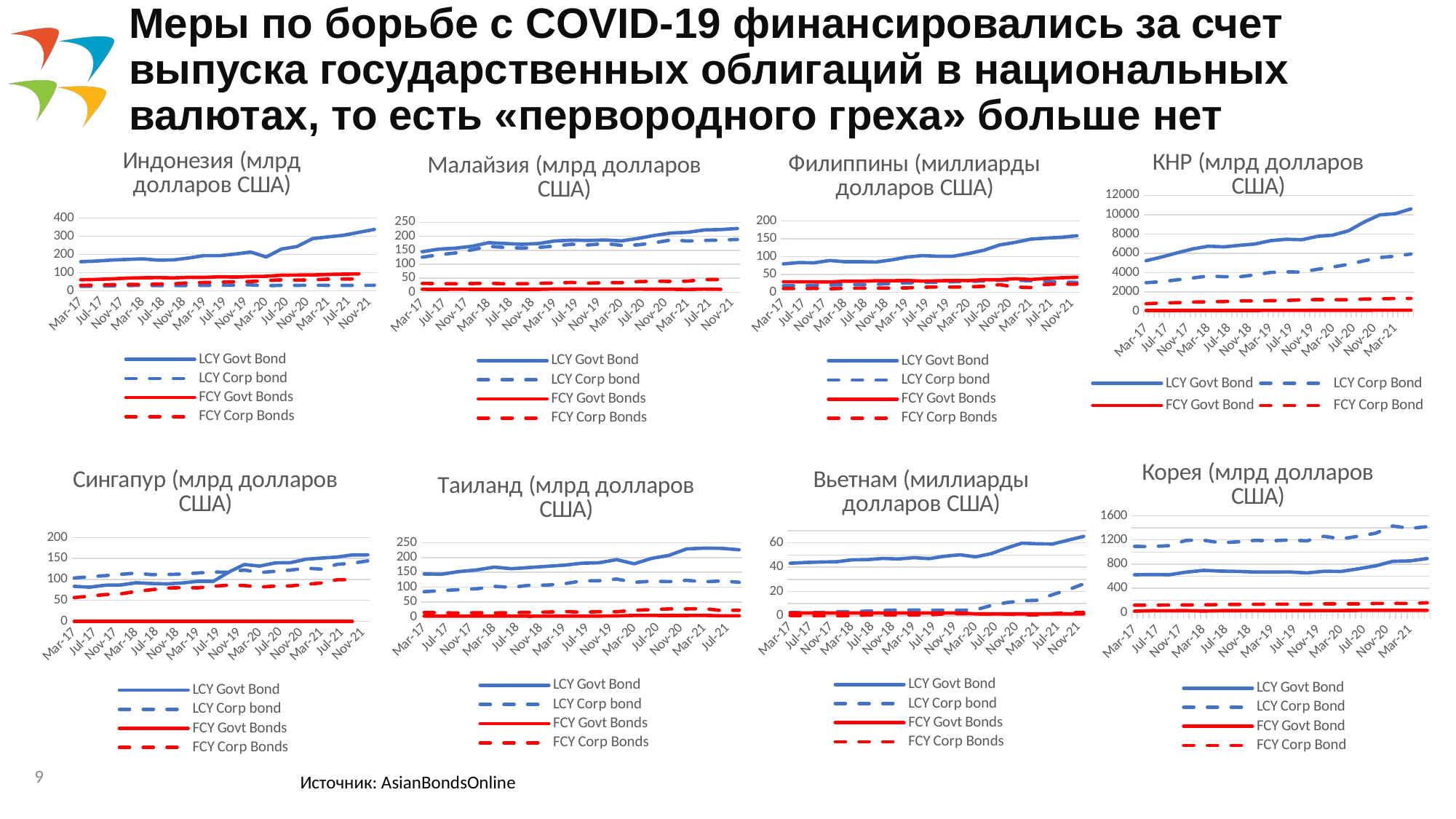

# Меры по борьбе с COVID-19 финансировались за счет выпуска государственных облигаций в национальных валютах, то есть «первородного греха» больше нет

### Chart: Индонезия (млрд долларов США)

| Category | LCY Govt Bond | LCY Corp bond | FCY Govt Bonds  | FCY Corp Bonds  |
|---|---|---|---|---|
| 42795 | 159.89 | 24.09 | 60.78 | 29.41 |
| 42887 | 163.88 | 24.91 | 62.46 | 31.25 |
| 42979 | 169.26 | 26.7 | 65.57 | 33.17 |
| 43070 | 172.71 | 28.57 | 70.02 | 34.83 |
| 43160 | 175.79 | 29.17 | 71.46 | 34.05 |
| 43252 | 168.85 | 28.09 | 72.54 | 36.96 |
| 43344 | 170.25 | 28.11 | 70.88 | 38.04 |
| 43435 | 180.79 | 28.62 | 74.21 | 43.81 |
| 43525 | 193.86 | 29.77 | 74.08 | 45.46 |
| 43617 | 193.67 | 29.54 | 77.18 | 47.07 |
| 43709 | 202.47 | 30.82 | 75.6 | 49.46 |
| 43800 | 213.56 | 32.1 | 78.6 | 50.72 |
| 43891 | 186.23 | 27.16 | 79.81 | 56.5 |
| 43983 | 230.07 | 30.12 | 85.75 | 60.24 |
| 44075 | 243.89 | 29.62 | 86.66 | 58.78 |
| 44166 | 287.27 | 30.3 | 87.15 | 60.2 |
| 44256 | 296.84 | 29.81 | 89.78 | 63.81 |
| 44348 | 305.58 | 29.15 | 91.76 | 64.46 |
| 44440 | 321.86 | 29.48 | 92.91 | 65.15 |
| 44531 | 338.14 | 30.17 | None | None |

### Chart: КНР (млрд долларов США)

| Category | LCY Govt Bond | LCY Corp Bond | FCY Govt Bond | FCY Corp Bond |
|---|---|---|---|---|
| 42795 | 5224.13 | 2944.99 | 59.49 | 764.42 |
| 42887 | 5608.38 | 3047.88 | 63.32 | 840.41 |
| 42979 | 6041.88 | 3249.18 | 66.26 | 875.66 |
| 43070 | 6451.39 | 3437.32 | 70.31 | 935.81 |
| 43160 | 6734.61 | 3647.28 | 69.36 | 958.98 |
| 43252 | 6662.8 | 3565.31 | 66.85 | 991.35 |
| 43344 | 6823.39 | 3559.62 | 67.94 | 1059.56 |
| 43435 | 6961.22 | 3763.5 | 70.6 | 1052.59 |
| 43525 | 7309.07 | 4015.36 | 72.39 | 1081.21 |
| 43617 | 7446.15 | 4065.08 | 74.86 | 1107.45 |
| 43709 | 7400.19 | 4057.33 | 71.35 | 1168.04 |
| 43800 | 7749.89 | 4336.99 | 85.08 | 1195.09 |
| 43891 | 7883.64 | 4577.34 | 82.11 | 1189.3 |
| 43983 | 8329.65 | 4857.42 | 83.79 | 1174.52 |
| 44075 | 9237.45 | 5217.46 | 84.04 | 1250.1 |
| 44166 | 9975.94 | 5558.69 | 96.55 | 1271.63 |
| 44256 | 10100.0 | 5696.72 | 92.54 | 1309.54 |
| 44348 | 10588.18 | 5916.98 | 90.45 | 1312.45 |

### Chart: Филиппины (миллиарды долларов США)

| Category | LCY Govt Bond | LCY Corp bond | FCY Govt Bonds  | FCY Corp Bonds  |
|---|---|---|---|---|
| 42795 | 79.9 | 18.56 | 29.49 | 10.46 |
| 42887 | 83.43 | 18.97 | 29.45 | 10.46 |
| 42979 | 82.81 | 19.62 | 29.41 | 10.92 |
| 43070 | 89.38 | 20.46 | 29.03 | 9.82 |
| 43160 | 85.8 | 21.34 | 31.35 | 11.17 |
| 43252 | 86.03 | 21.53 | 31.1 | 11.47 |
| 43344 | 85.01 | 22.18 | 32.38 | 11.91 |
| 43435 | 91.01 | 25.01 | 32.45 | 11.89 |
| 43525 | 99.01 | 26.36 | 33.31 | 12.27 |
| 43617 | 103.13 | 27.62 | 31.45 | 14.19 |
| 43709 | 101.32 | 27.9 | 32.24 | 14.89 |
| 43800 | 101.49 | 29.7 | 33.37 | 14.57 |
| 43891 | 109.01 | 31.15 | 32.95 | 15.44 |
| 43983 | 118.51 | 31.58 | 35.33 | 16.74 |
| 44075 | 133.08 | 33.68 | 35.49 | 21.46 |
| 44166 | 140.24 | 33.57 | 38.16 | 14.63 |
| 44256 | 149.28 | 32.54 | 36.0 | 13.32 |
| 44348 | 152.3 | 31.08 | 38.98 | 22.48 |
| 44440 | 154.51 | 28.22 | 40.88 | 23.01 |
| 44531 | 158.95 | 27.87 | 42.29 | 22.89 |

### Chart: Малайзия (млрд долларов США)

| Category | LCY Govt Bond | LCY Corp bond | FCY Govt Bonds  | FCY Corp Bonds  |
|---|---|---|---|---|
| 42795 | 144.86 | 125.43 | 10.36 | 31.26 |
| 42887 | 154.29 | 134.21 | 9.94 | 30.8 |
| 42979 | 157.62 | 140.43 | 10.58 | 30.07 |
| 43070 | 164.48 | 151.57 | 10.25 | 30.95 |
| 43160 | 177.2 | 164.24 | 10.12 | 31.9 |
| 43252 | 174.35 | 160.07 | 10.1 | 30.03 |
| 43344 | 171.51 | 157.89 | 10.09 | 30.19 |
| 43435 | 174.08 | 160.19 | 10.07 | 31.52 |
| 43525 | 183.33 | 165.4 | 11.51 | 32.85 |
| 43617 | 186.32 | 171.59 | 11.3 | 35.03 |
| 43709 | 185.17 | 168.92 | 11.21 | 32.19 |
| 43800 | 186.81 | 174.08 | 11.22 | 34.23 |
| 43891 | 183.64 | 167.62 | 11.2 | 34.01 |
| 43983 | 192.25 | 169.32 | 11.16 | 37.86 |
| 44075 | 203.14 | 176.91 | 10.56 | 39.55 |
| 44166 | 211.58 | 187.01 | 10.6 | 38.89 |
| 44256 | 214.38 | 183.19 | 9.68 | 39.75 |
| 44348 | 222.73 | 185.4 | 10.97 | 45.27 |
| 44440 | 224.17 | 186.41 | 10.17 | 45.24 |
| 44531 | 227.87 | 188.84 | None | None |

### Chart: Корея (млрд долларов США)

| Category | LCY Govt Bond | LCY Corp Bond | FCY Govt Bond | FCY Corp Bond |
|---|---|---|---|---|
| 42795 | 623.5 | 1093.21 | 21.99 | 120.55 |
| 42887 | 626.99 | 1089.04 | 29.84 | 120.79 |
| 42979 | 623.64 | 1104.61 | 28.72 | 122.5 |
| 43070 | 666.97 | 1192.73 | 30.32 | 123.06 |
| 43160 | 696.01 | 1195.37 | 23.89 | 125.84 |
| 43252 | 684.18 | 1151.72 | 29.43 | 129.9 |
| 43344 | 679.36 | 1167.93 | 31.09 | 133.42 |
| 43435 | 668.19 | 1192.23 | 30.03 | 134.2 |
| 43525 | 669.26 | 1186.16 | 30.46 | 135.86 |
| 43617 | 670.97 | 1199.59 | 30.28 | 137.66 |
| 43709 | 654.39 | 1184.25 | 30.75 | 135.15 |
| 43800 | 681.63 | 1259.44 | 32.18 | 142.61 |
| 43891 | 678.38 | 1217.71 | 31.95 | 142.21 |
| 43983 | 722.74 | 1260.13 | 34.26 | 142.1 |
| 44075 | 771.09 | 1310.08 | 36.96 | 148.63 |
| 44166 | 846.49 | 1430.49 | 37.54 | 150.21 |
| 44256 | 852.72 | 1389.94 | 37.22 | 148.2 |
| 44348 | 891.45 | 1419.0 | 34.49 | 159.33 |

### Chart: Сингапур (млрд долларов США)

| Category | LCY Govt Bond | LCY Corp bond | FCY Govt Bonds  | FCY Corp Bonds  |
|---|---|---|---|---|
| 42795 | 83.61 | 103.59 | 0.0 | 56.63 |
| 42887 | 81.53 | 106.42 | 0.0 | 60.15 |
| 42979 | 86.26 | 109.18 | 0.0 | 63.89 |
| 43070 | 86.83 | 112.28 | 0.0 | 65.61 |
| 43160 | 92.18 | 115.13 | 0.0 | 71.23 |
| 43252 | 90.28 | 111.56 | 0.0 | 75.44 |
| 43344 | 89.47 | 111.92 | 0.0 | 79.5 |
| 43435 | 91.64 | 112.99 | 0.0 | 80.38 |
| 43525 | 95.6 | 115.57 | 0.0 | 79.98 |
| 43617 | 95.57 | 117.82 | 0.0 | 83.76 |
| 43709 | 117.66 | 117.36 | 0.0 | 86.43 |
| 43800 | 135.75 | 122.59 | 0.0 | 85.43 |
| 43891 | 132.0 | 116.56 | 0.0 | 81.89 |
| 43983 | 139.64 | 119.47 | 0.0 | 84.13 |
| 44075 | 140.11 | 122.49 | 0.0 | 84.61 |
| 44166 | 148.48 | 127.07 | 0.0 | 88.36 |
| 44256 | 151.1 | 124.61 | 0.0 | 91.62 |
| 44348 | 153.63 | 136.11 | 0.0 | 99.28 |
| 44440 | 158.72 | 138.91 | 0.0 | 99.67 |
| 44531 | 158.86 | 144.43 | None | None |

### Chart: Вьетнам (миллиарды долларов США)

| Category | LCY Govt Bond | LCY Corp bond | FCY Govt Bonds  | FCY Corp Bonds  |
|---|---|---|---|---|
| 42795 | 43.2 | 2.72 | 2.35 | 0.25 |
| 42887 | 43.79 | 2.44 | 2.35 | 0.0 |
| 42979 | 44.2 | 2.66 | 2.35 | 0.0 |
| 43070 | 44.38 | 3.38 | 2.34 | 0.0 |
| 43160 | 46.02 | 3.35 | 2.34 | 0.0 |
| 43252 | 46.14 | 3.89 | 2.34 | 0.69 |
| 43344 | 47.13 | 4.38 | 2.34 | 0.69 |
| 43435 | 46.69 | 4.78 | 2.33 | 0.69 |
| 43525 | 47.79 | 4.78 | 2.33 | 0.69 |
| 43617 | 46.98 | 4.63 | 2.33 | 0.69 |
| 43709 | 48.94 | 4.65 | 2.33 | 1.67 |
| 43800 | 50.13 | 4.52 | 2.33 | 1.67 |
| 43891 | 48.41 | 4.87 | 1.58 | 1.67 |
| 43983 | 51.02 | 8.46 | 1.58 | 1.46 |
| 44075 | 55.61 | 10.81 | 1.58 | 1.45 |
| 44166 | 59.71 | 12.36 | 1.58 | 0.86 |
| 44256 | 59.15 | 12.79 | 1.58 | 0.86 |
| 44348 | 59.0 | 17.49 | 1.58 | 1.81 |
| 44440 | 62.14 | 21.47 | 1.57 | 2.53 |
| 44531 | 65.26 | 26.26 | 1.57 | 2.68 |

### Chart: Таиланд (млрд долларов США)

| Category | LCY Govt Bond | LCY Corp bond | FCY Govt Bonds  | FCY Corp Bonds  |
|---|---|---|---|---|
| 42795 | 144.66 | 84.83 | 2.4 | 14.24 |
| 42887 | 143.93 | 88.68 | 2.4 | 13.78 |
| 42979 | 152.89 | 91.64 | 2.17 | 12.8 |
| 43070 | 158.22 | 94.65 | 2.37 | 13.87 |
| 43160 | 167.83 | 102.88 | 2.3 | 12.96 |
| 43252 | 162.42 | 99.4 | 2.52 | 14.19 |
| 43344 | 166.33 | 106.48 | 2.02 | 14.94 |
| 43435 | 170.41 | 107.0 | 2.22 | 15.94 |
| 43525 | 174.31 | 111.47 | 2.24 | 17.97 |
| 43617 | 180.82 | 121.17 | 2.57 | 15.35 |
| 43709 | 182.5 | 121.75 | 2.47 | 17.25 |
| 43800 | 192.99 | 127.44 | 2.96 | 17.08 |
| 43891 | 178.96 | 116.5 | 4.58 | 22.05 |
| 43983 | 197.3 | 120.22 | 4.58 | 24.14 |
| 44075 | 207.56 | 118.94 | 4.28 | 26.56 |
| 44166 | 229.18 | 123.23 | 4.46 | 26.44 |
| 44256 | 231.79 | 118.11 | 4.76 | 27.67 |
| 44348 | 231.23 | 121.13 | 3.33 | 20.97 |
| 44440 | 226.29 | 116.54 | 3.33 | 22.24 |
9
Источник: AsianBondsOnline